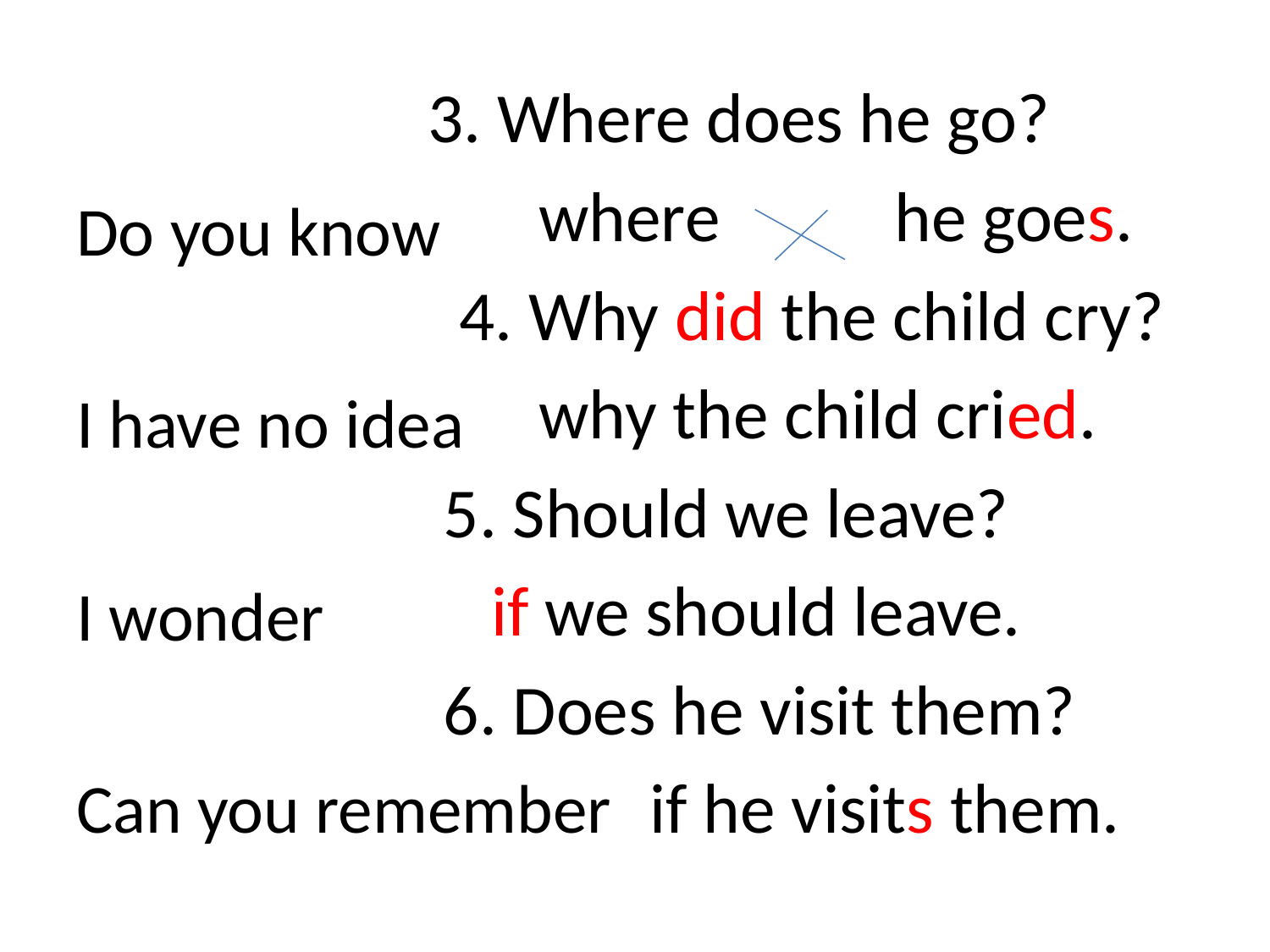

3. Where does he go?
       where           he goes.
  4. Why did the child cry?
       why the child cried.
 5. Should we leave?
    if we should leave.
 6. Does he visit them?
              if he visits them.

Do you know

I have no idea

I wonder

Can you remember